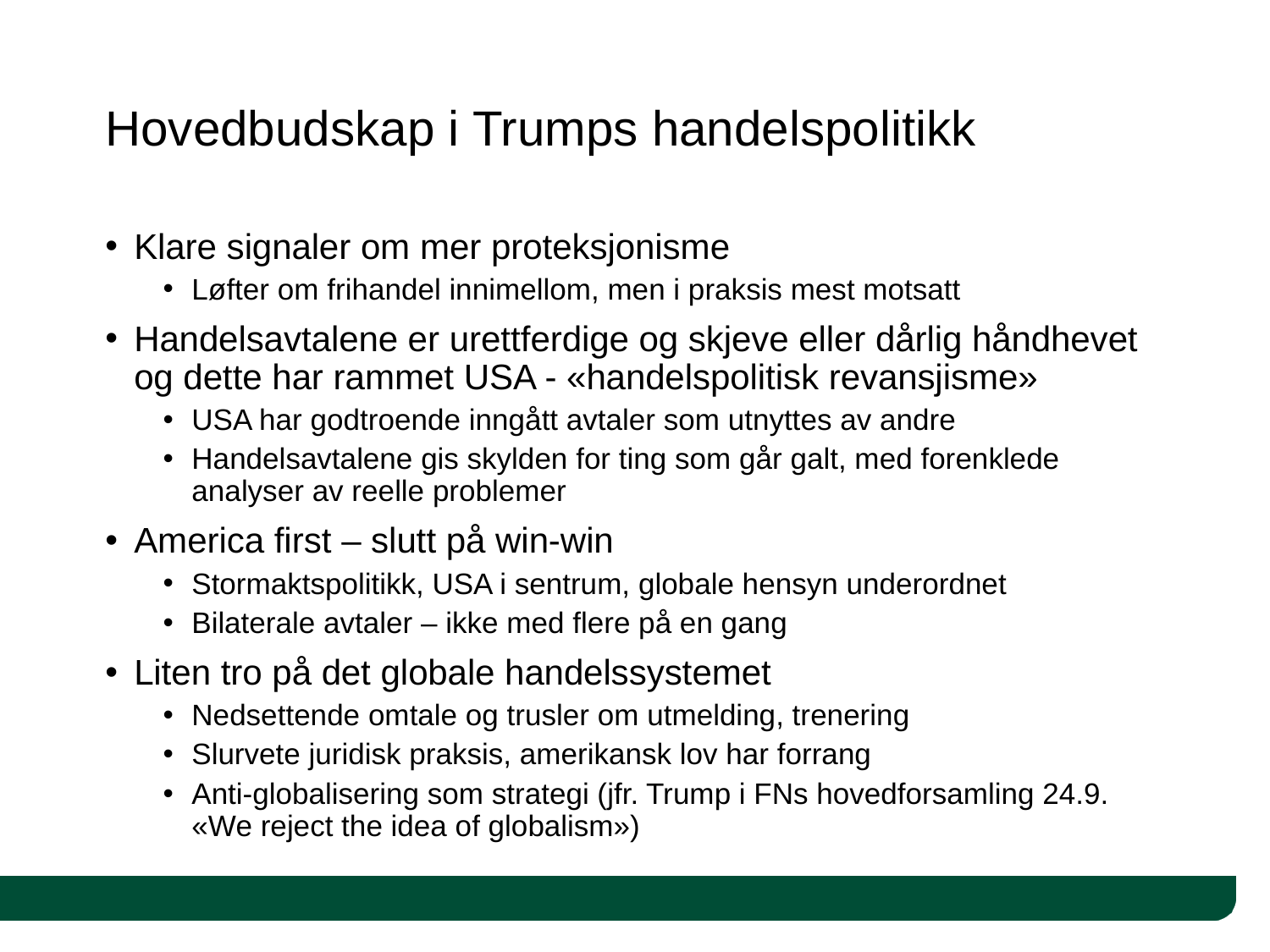

# Hovedbudskap i Trumps handelspolitikk
Klare signaler om mer proteksjonisme
Løfter om frihandel innimellom, men i praksis mest motsatt
Handelsavtalene er urettferdige og skjeve eller dårlig håndhevet og dette har rammet USA - «handelspolitisk revansjisme»
USA har godtroende inngått avtaler som utnyttes av andre
Handelsavtalene gis skylden for ting som går galt, med forenklede analyser av reelle problemer
America first – slutt på win-win
Stormaktspolitikk, USA i sentrum, globale hensyn underordnet
Bilaterale avtaler – ikke med flere på en gang
Liten tro på det globale handelssystemet
Nedsettende omtale og trusler om utmelding, trenering
Slurvete juridisk praksis, amerikansk lov har forrang
Anti-globalisering som strategi (jfr. Trump i FNs hovedforsamling 24.9. «We reject the idea of globalism»)